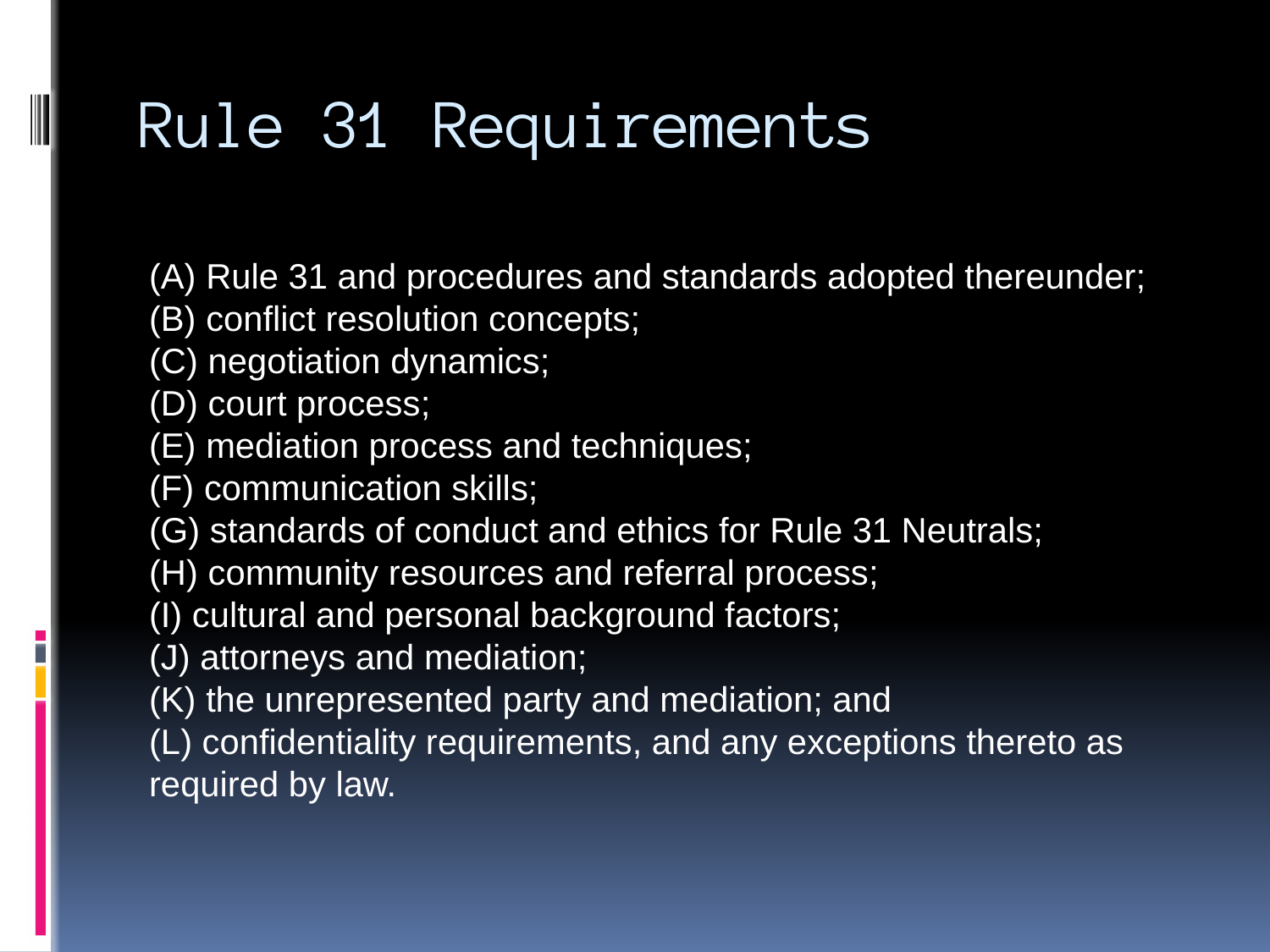

# Rule 31 Requirements
(A) Rule 31 and procedures and standards adopted thereunder;
(B) conflict resolution concepts;
(C) negotiation dynamics;
(D) court process;
(E) mediation process and techniques;
(F) communication skills;
(G) standards of conduct and ethics for Rule 31 Neutrals;
(H) community resources and referral process;
(I) cultural and personal background factors;
(J) attorneys and mediation;
(K) the unrepresented party and mediation; and
(L) confidentiality requirements, and any exceptions thereto as required by law.